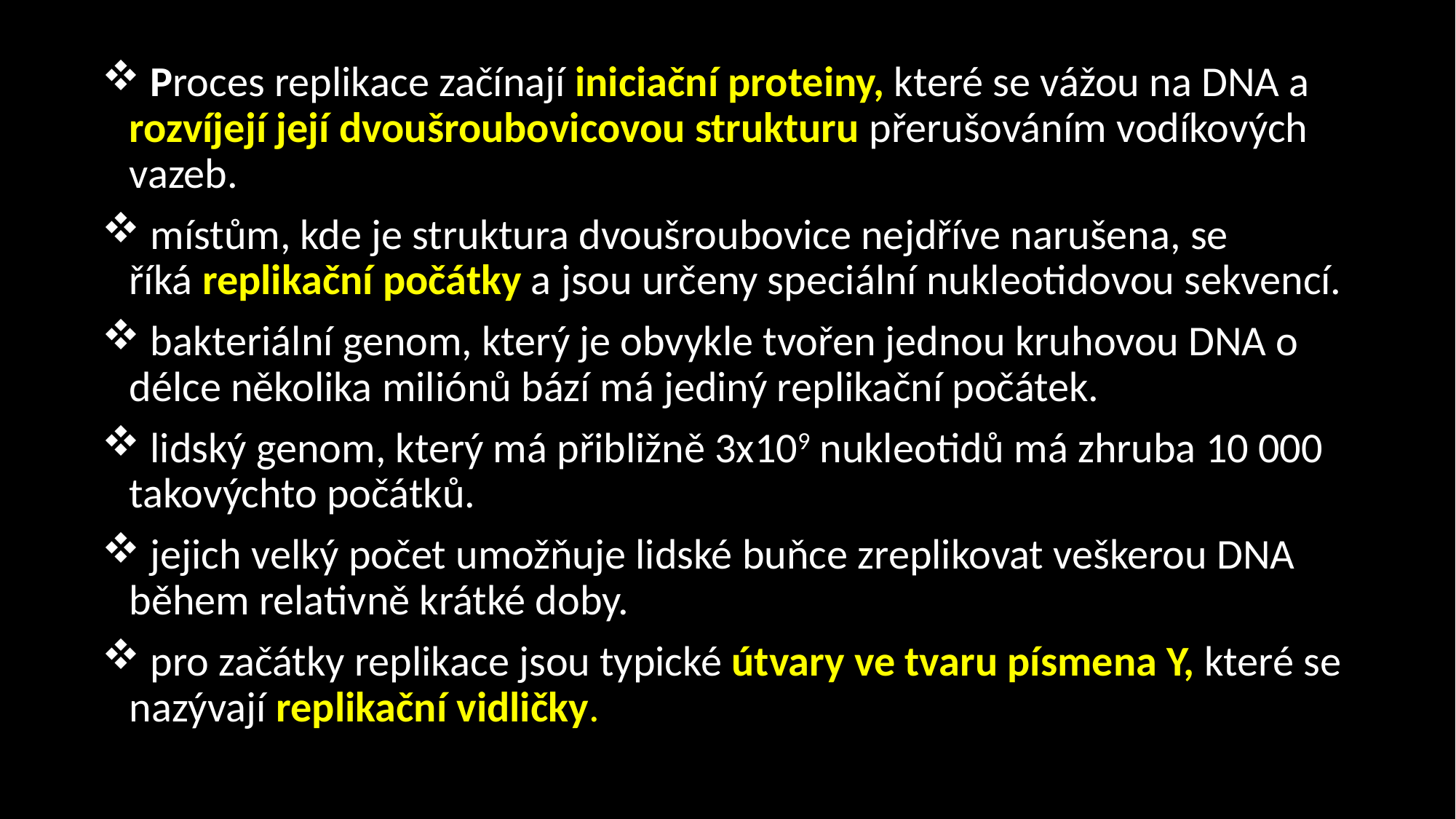

Proces replikace začínají iniciační proteiny, které se vážou na DNA a rozvíjejí její dvoušroubovicovou strukturu přerušováním vodíkových vazeb.
 místům, kde je struktura dvoušroubovice nejdříve narušena, se říká replikační počátky a jsou určeny speciální nukleotidovou sekvencí.
 bakteriální genom, který je obvykle tvořen jednou kruhovou DNA o délce několika miliónů bází má jediný replikační počátek.
 lidský genom, který má přibližně 3x109 nukleotidů má zhruba 10 000 takovýchto počátků.
 jejich velký počet umožňuje lidské buňce zreplikovat veškerou DNA během relativně krátké doby.
 pro začátky replikace jsou typické útvary ve tvaru písmena Y, které se nazývají replikační vidličky.